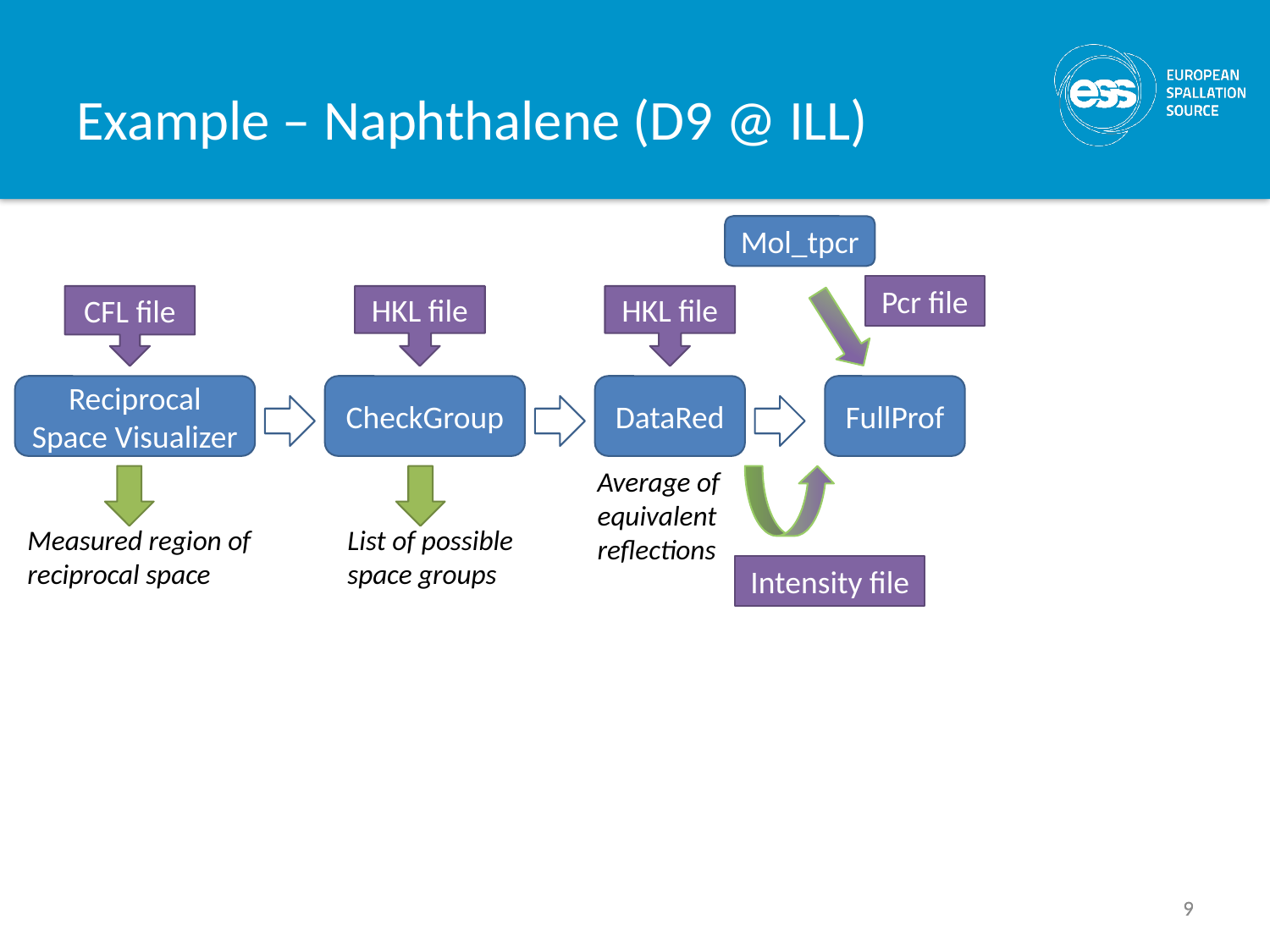

# Example – Naphthalene (D9 @ ILL)
Mol_tpcr
Pcr file
CFL file
HKL file
HKL file

Reciprocal Space Visualizer
CheckGroup
DataRed
FullProf

Average of equivalent reflections

Measured region of reciprocal space
List of possible space groups
Intensity file
9
9